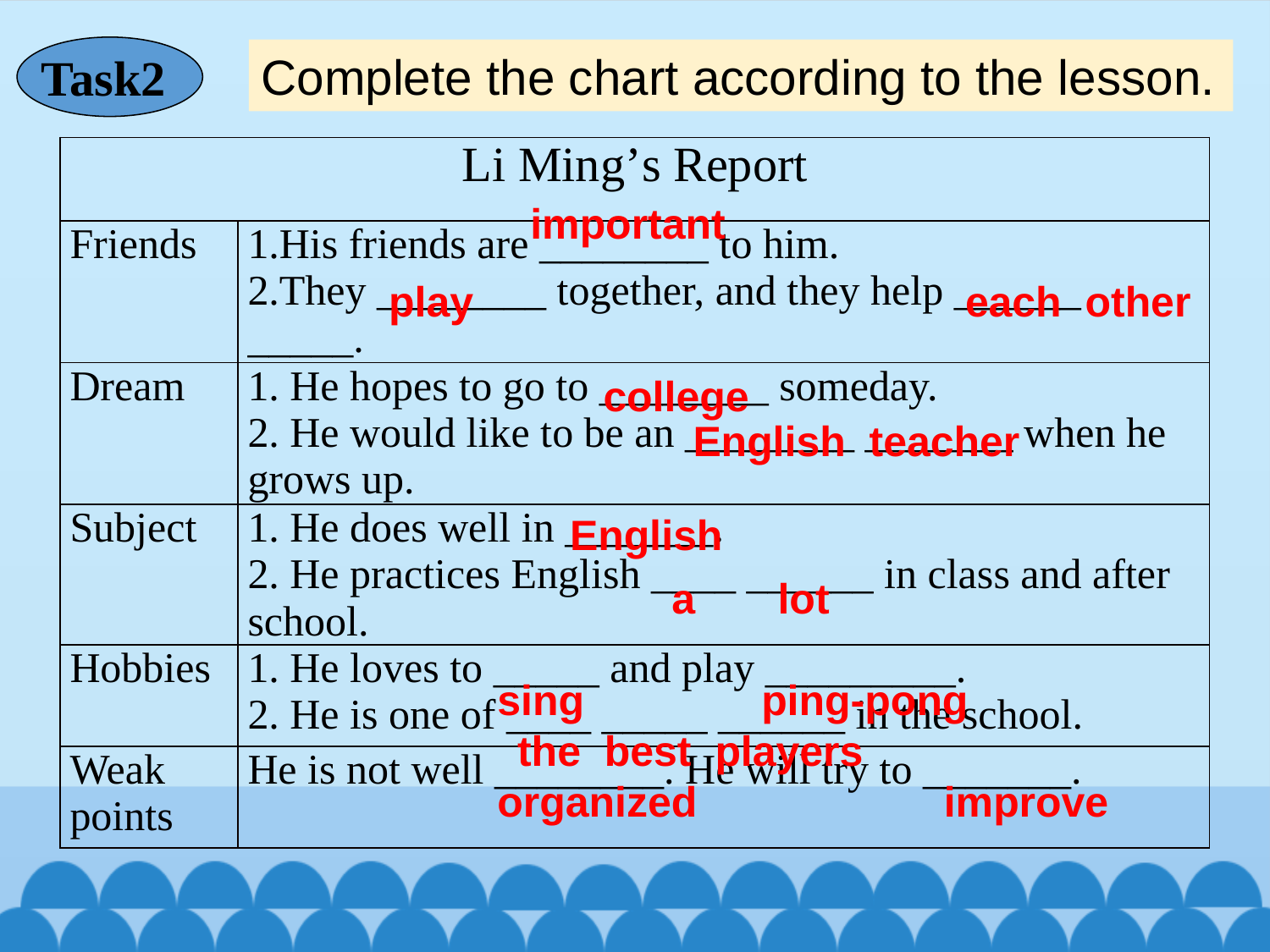

Task2
Complete the chart according to the lesson.
| Li Ming’s Report |  |
| --- | --- |
| Friends | 1.His friends are \_\_\_\_\_\_\_\_ to him. 2.They \_\_\_\_\_\_\_\_ together, and they help \_\_\_\_\_\_ \_\_\_\_\_. |
| Dream | 1. He hopes to go to \_\_\_\_\_\_\_\_ someday. 2. He would like to be an \_\_\_\_\_\_\_\_ \_\_\_\_\_\_\_ when he grows up. |
| Subject | 1. He does well in \_\_\_\_\_\_\_. 2. He practices English \_\_\_\_ \_\_\_\_\_\_ in class and after school. |
| Hobbies | 1. He loves to \_\_\_\_\_ and play \_\_\_\_\_\_\_\_\_. 2. He is one of \_\_\_\_ \_\_\_\_\_ \_\_\_\_\_\_ in the school. |
| Weak points | He is not well \_\_\_\_\_\_\_\_. He will try to \_\_\_\_\_\_\_. |
important
play
each  other
college
English  teacher
English
   a       lot
sing               ping-pong
the  best  players
organized
improve